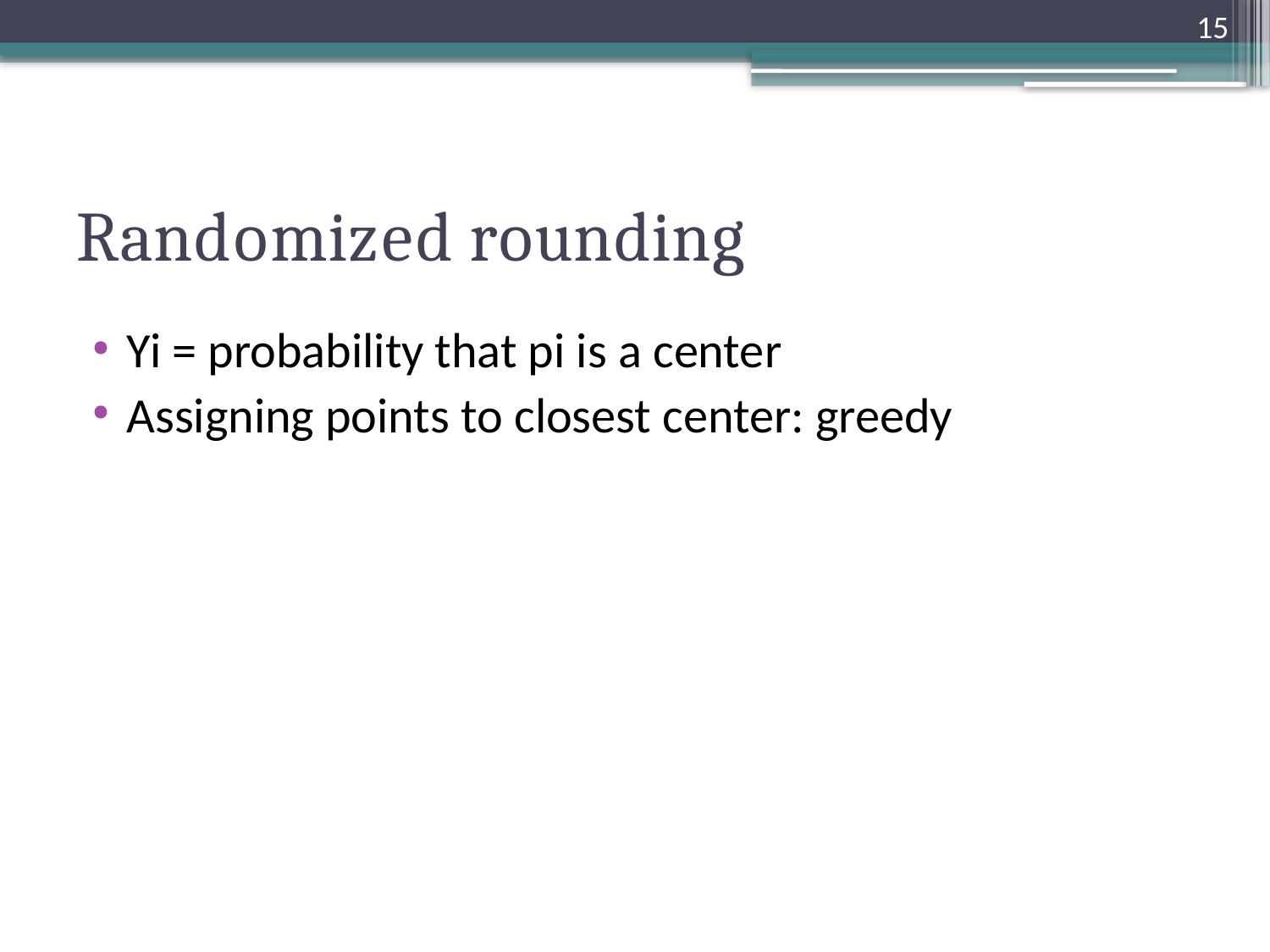

15
# Randomized rounding
Yi = probability that pi is a center
Assigning points to closest center: greedy